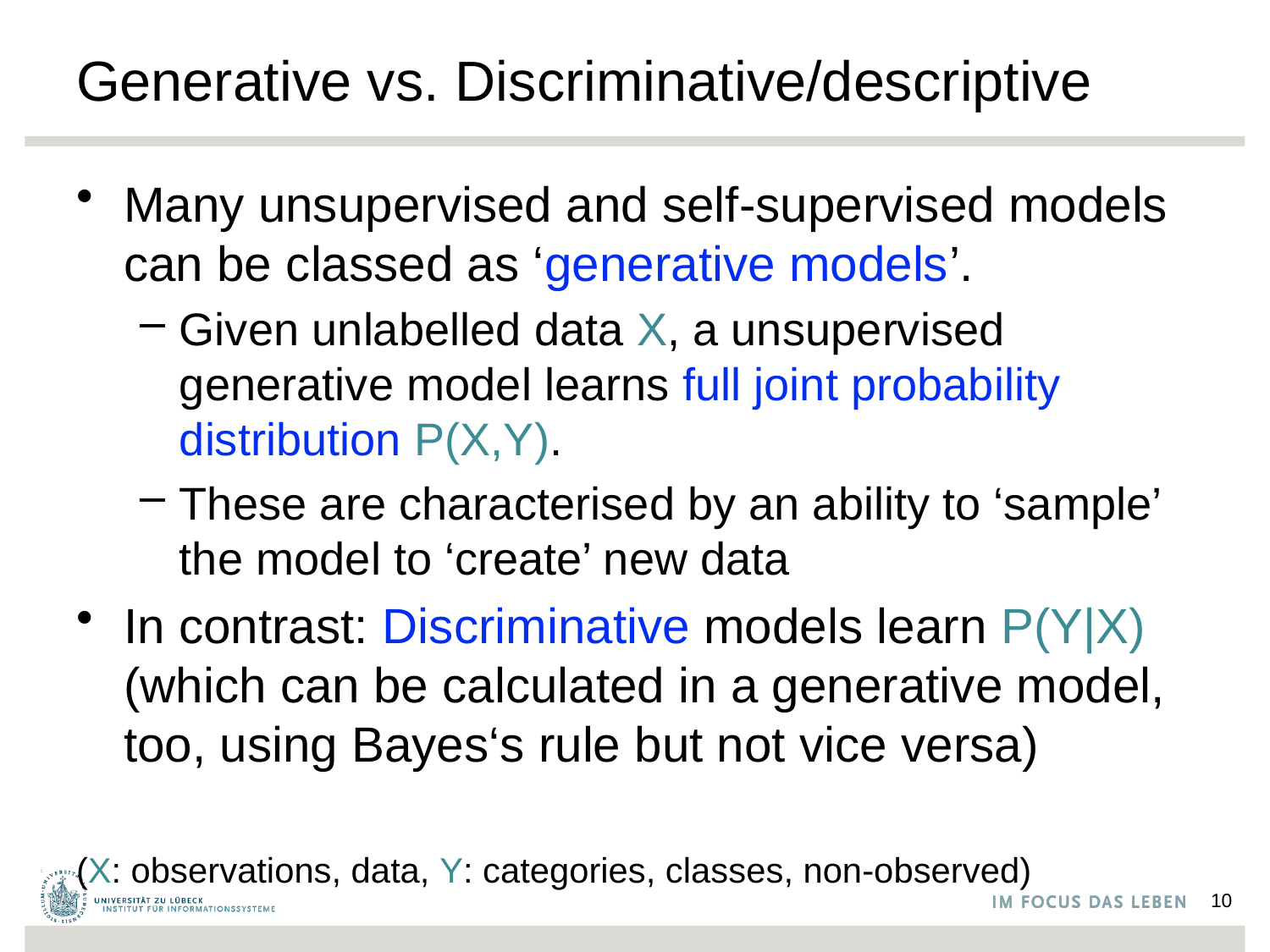

# Generative vs. Discriminative/descriptive
Many unsupervised and self-supervised models can be classed as ‘generative models’.
Given unlabelled data X, a unsupervised generative model learns full joint probability distribution P(X,Y).
These are characterised by an ability to ‘sample’ the model to ‘create’ new data
In contrast: Discriminative models learn P(Y|X)   (which can be calculated in a generative model, too, using Bayes‘s rule but not vice versa)

(X: observations, data, Y: categories, classes, non-observed)

10